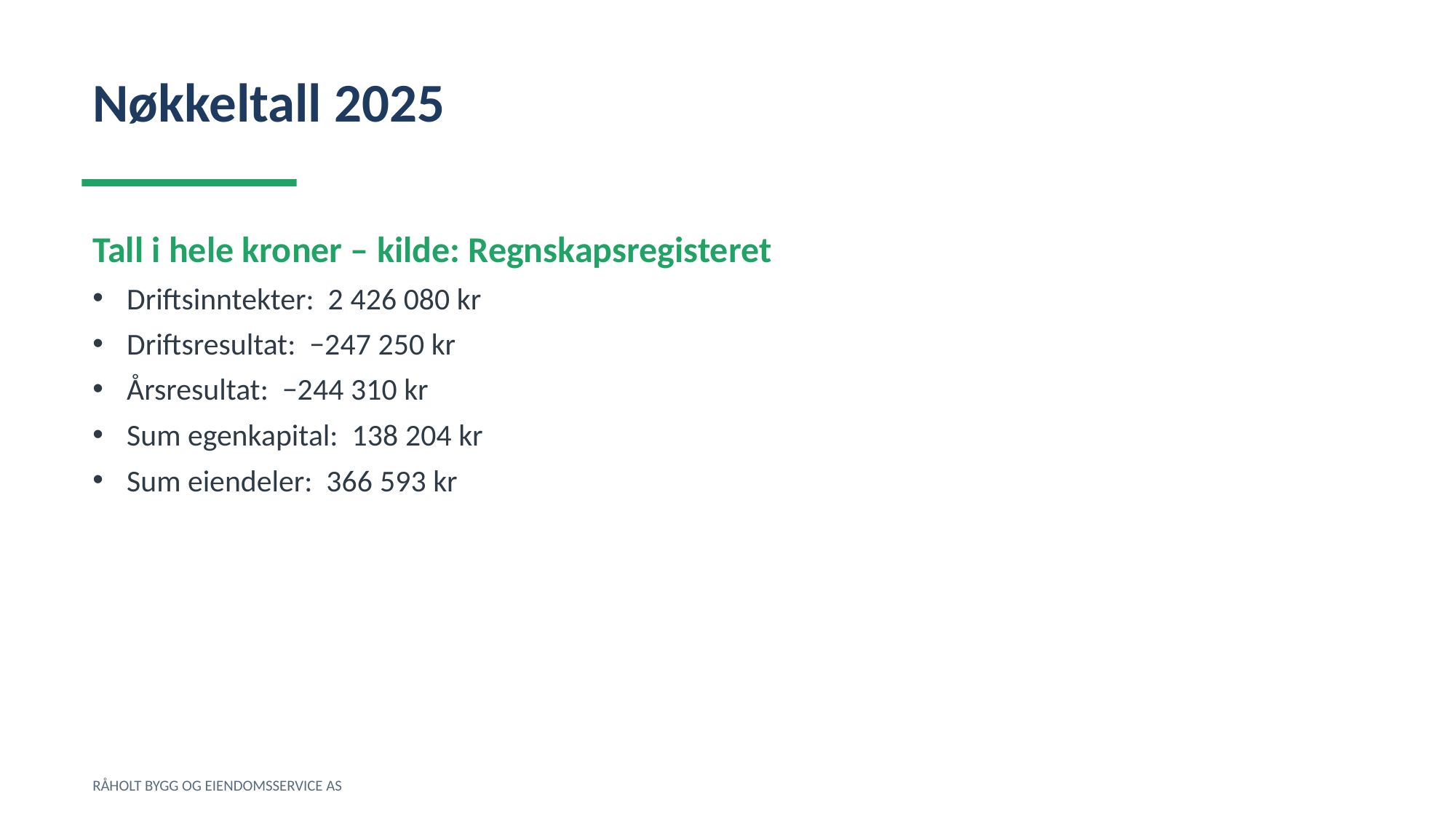

Nøkkeltall 2025

Tall i hele kroner – kilde: Regnskapsregisteret
Driftsinntekter:  2 426 080 kr
Driftsresultat:  −247 250 kr
Årsresultat:  −244 310 kr
Sum egenkapital:  138 204 kr
Sum eiendeler:  366 593 kr
RÅHOLT BYGG OG EIENDOMSSERVICE AS